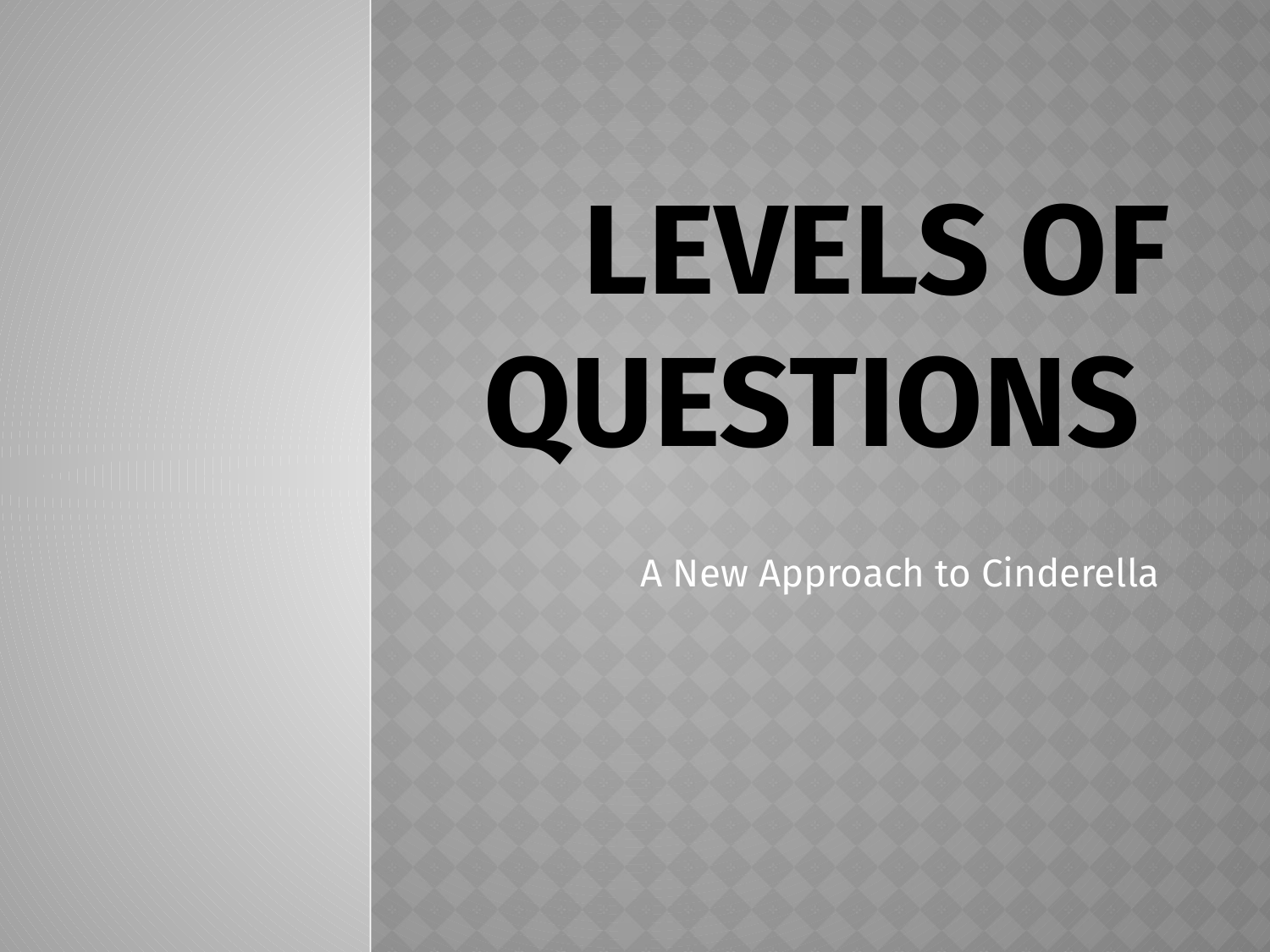

# LEVELS OF QUESTIONS

A New Approach to Cinderella